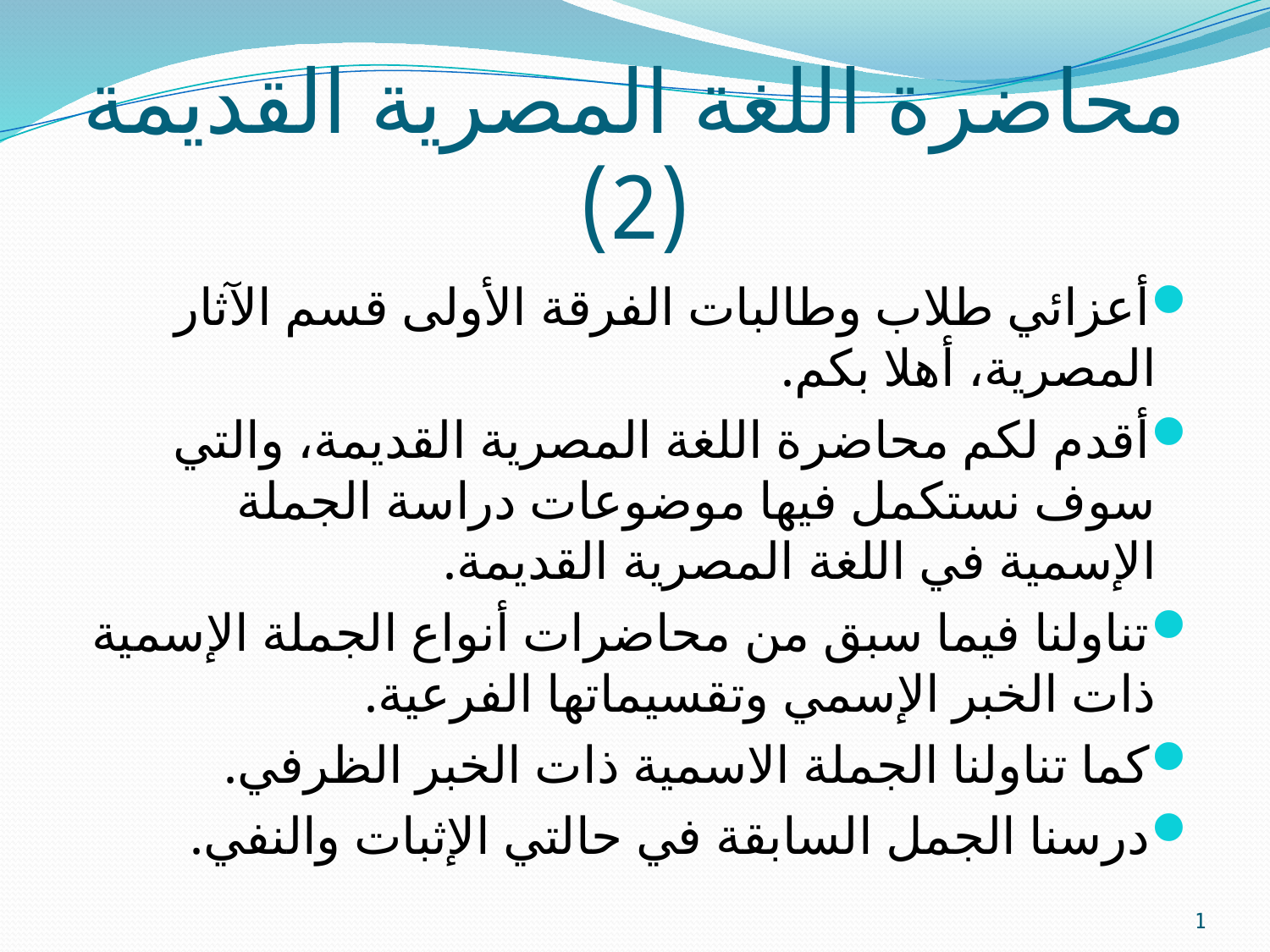

# محاضرة اللغة المصرية القديمة (2)
أعزائي طلاب وطالبات الفرقة الأولى قسم الآثار المصرية، أهلا بكم.
أقدم لكم محاضرة اللغة المصرية القديمة، والتي سوف نستكمل فيها موضوعات دراسة الجملة الإسمية في اللغة المصرية القديمة.
تناولنا فيما سبق من محاضرات أنواع الجملة الإسمية ذات الخبر الإسمي وتقسيماتها الفرعية.
كما تناولنا الجملة الاسمية ذات الخبر الظرفي.
درسنا الجمل السابقة في حالتي الإثبات والنفي.
1